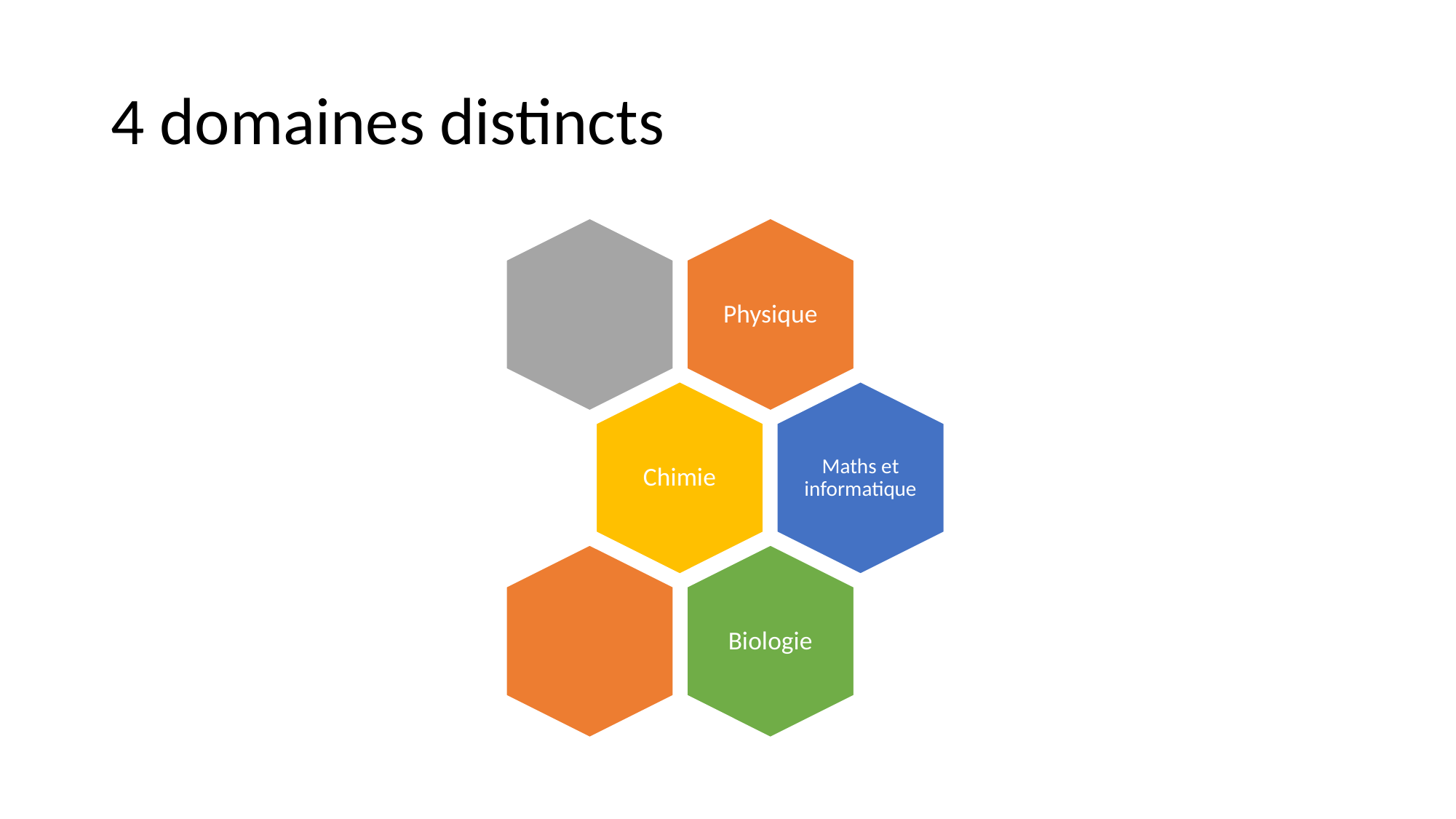

# 4 domaines distincts
Physique

Chimie
Maths et informatique
Biologie